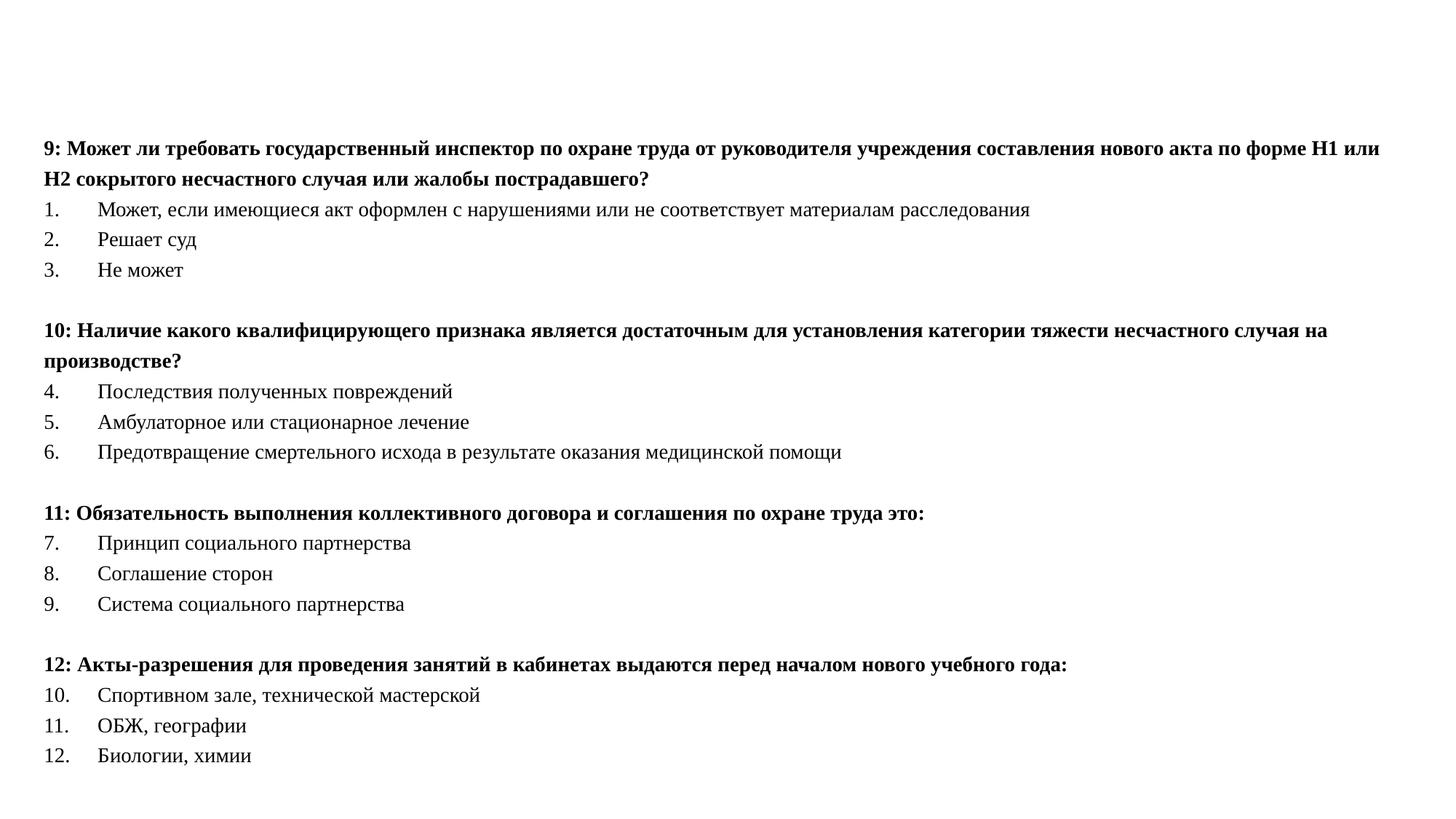

#
9: Может ли требовать государственный инспектор по охране труда от руководителя учреждения составления нового акта по форме Н1 или Н2 сокрытого несчастного случая или жалобы пострадавшего?
Может, если имеющиеся акт оформлен с нарушениями или не соответствует материалам расследования
Решает суд
Не может

10: Наличие какого квалифицирующего признака является достаточным для установления категории тяжести несчастного случая на производстве?
Последствия полученных повреждений
Амбулаторное или стационарное лечение
Предотвращение смертельного исхода в результате оказания медицинской помощи

11: Обязательность выполнения коллективного договора и соглашения по охране труда это:
Принцип социального партнерства
Соглашение сторон
Система социального партнерства

12: Акты-разрешения для проведения занятий в кабинетах выдаются перед началом нового учебного года:
Спортивном зале, технической мастерской
ОБЖ, географии
Биологии, химии